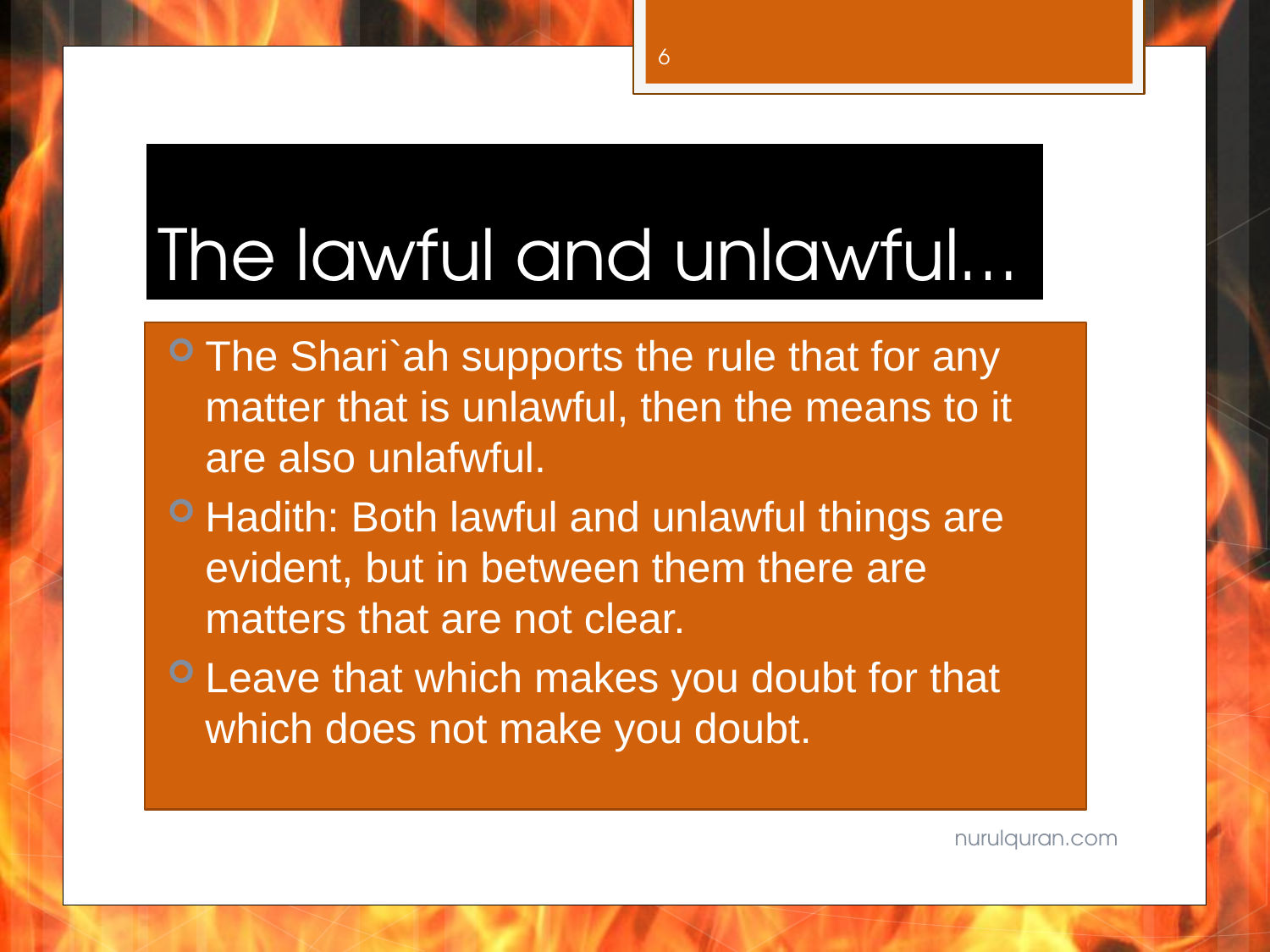

6
# The lawful and unlawful…
The Shari`ah supports the rule that for any matter that is unlawful, then the means to it are also unlafwful.
Hadith: Both lawful and unlawful things are evident, but in between them there are matters that are not clear.
Leave that which makes you doubt for that which does not make you doubt.

nurulquran.com